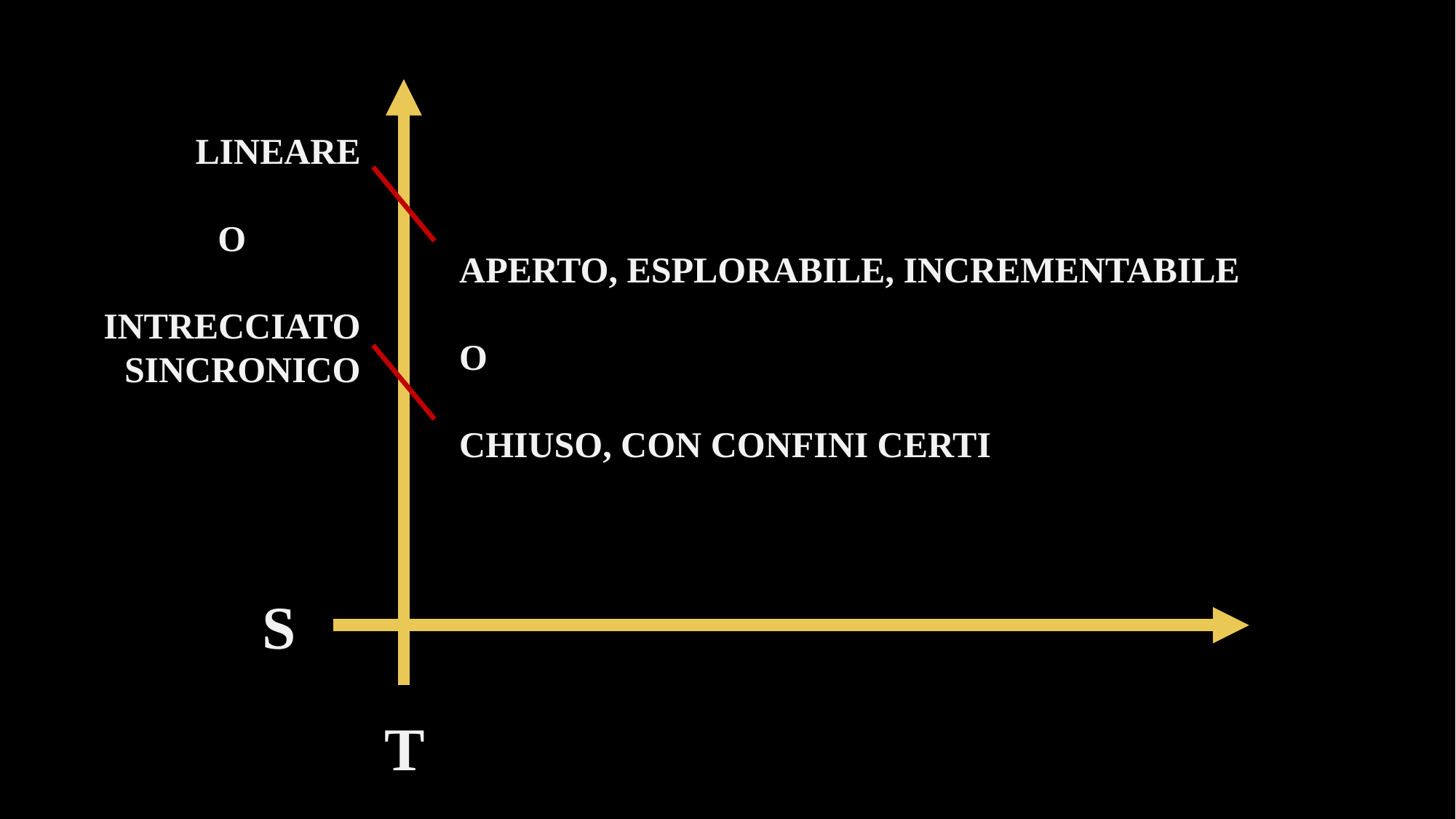

LINEARE

O

INTRECCIATO
SINCRONICO
APERTO, ESPLORABILE, INCREMENTABILE

O

CHIUSO, CON CONFINI CERTI
S
T